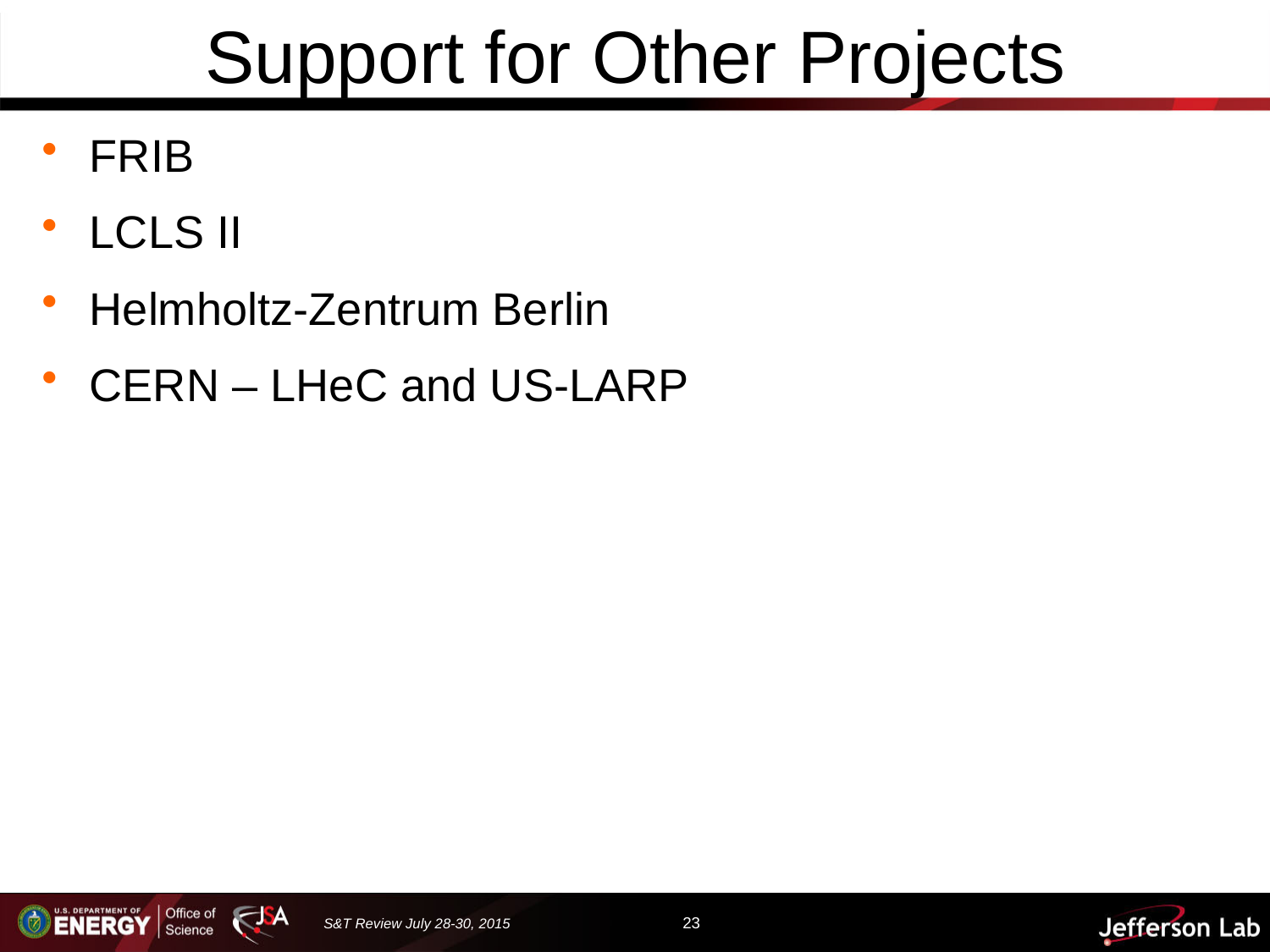

# Support for Other Projects
FRIB
LCLS II
Helmholtz-Zentrum Berlin
CERN – LHeC and US-LARP
23
S&T Review July 28-30, 2015